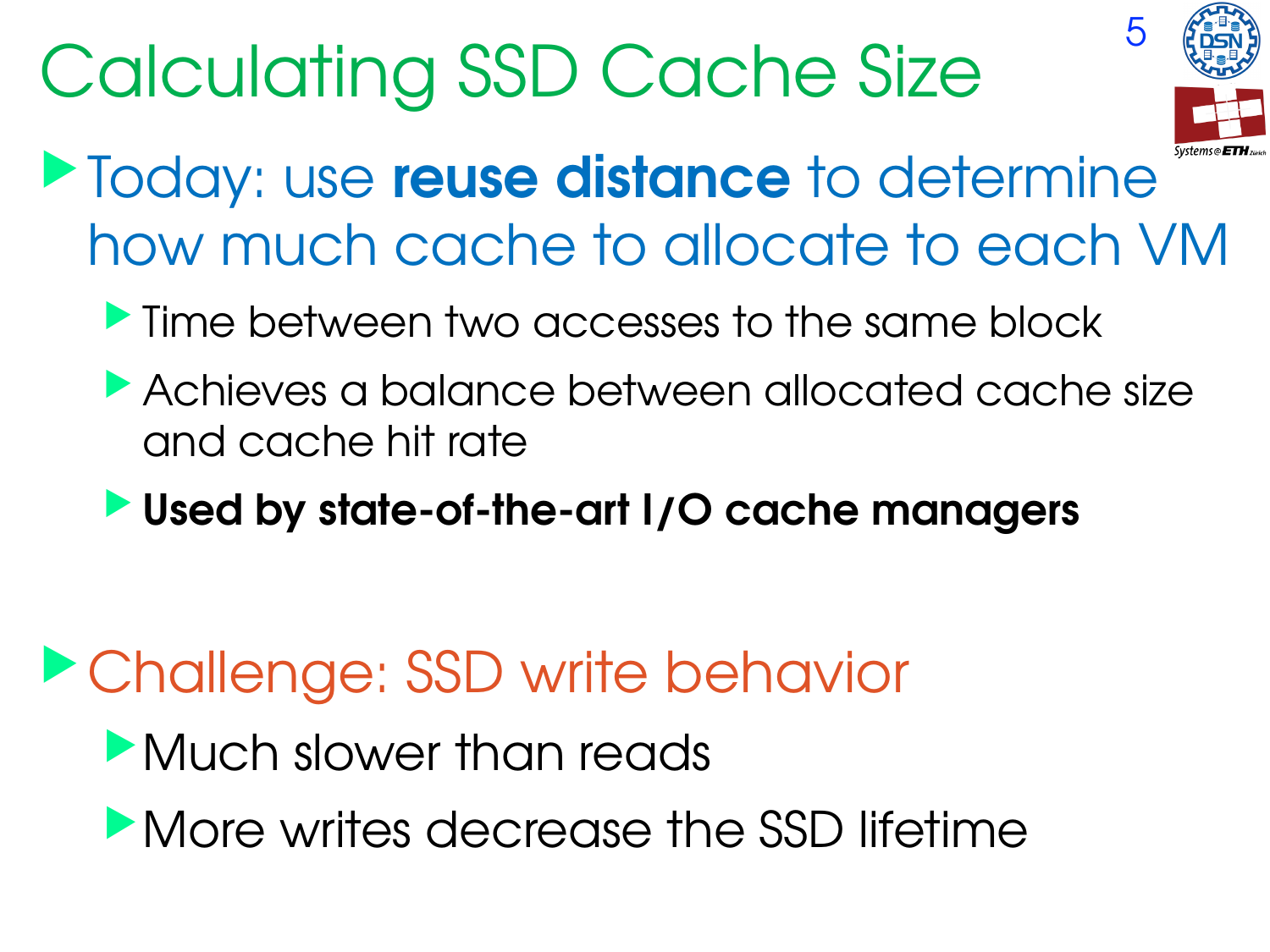

# Calculating SSD Cache Size
Today: use reuse distance to determine
how much cache to allocate to each VM
Time between two accesses to the same block
Achieves a balance between allocated cache size and cache hit rate
Used by state-of-the-art I/O cache managers

Challenge: SSD write behavior
Much slower than reads
More writes decrease the SSD lifetime